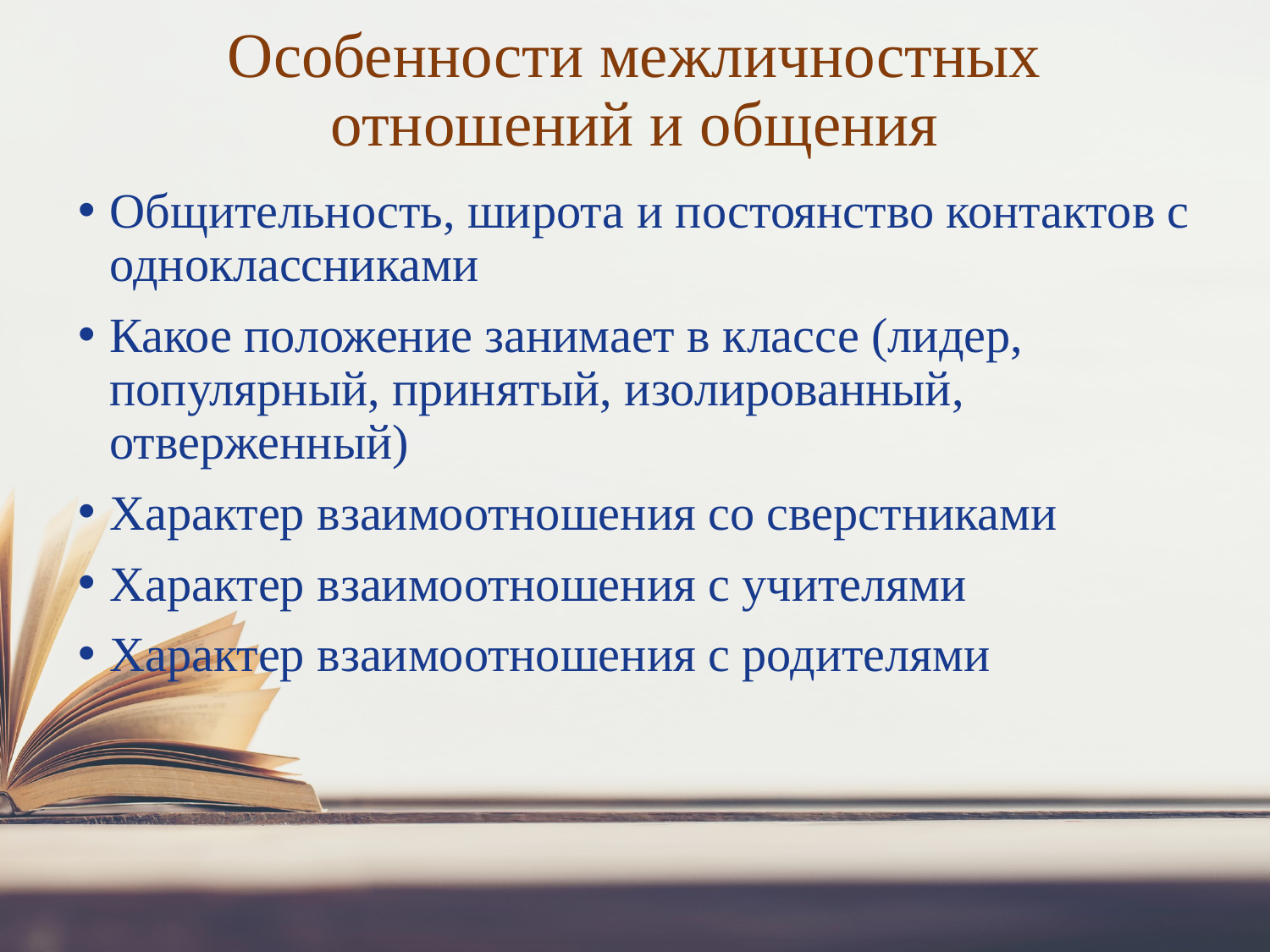

# Особенности межличностных отношений и общения
Общительность, широта и постоянство контактов с одноклассниками
Какое положение занимает в классе (лидер, популярный, принятый, изолированный, отверженный)
Характер взаимоотношения со сверстниками
Характер взаимоотношения с учителями
Характер взаимоотношения с родителями